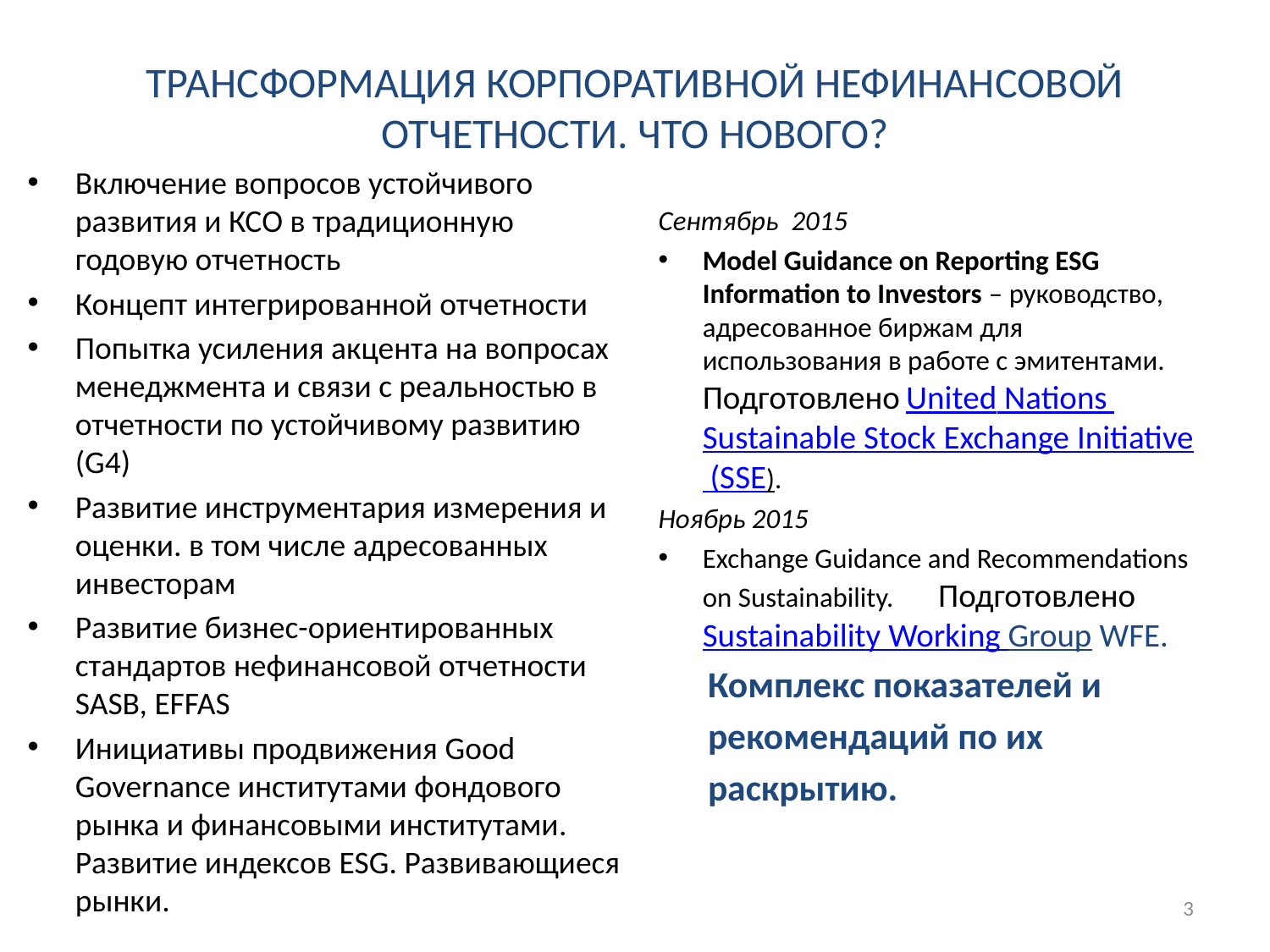

# Трансформация корпоративной нефинансовой отчетности. Что нового?
Включение вопросов устойчивого развития и КСО в традиционную годовую отчетность
Концепт интегрированной отчетности
Попытка усиления акцента на вопросах менеджмента и связи с реальностью в отчетности по устойчивому развитию (G4)
Развитие инструментария измерения и оценки. в том числе адресованных инвесторам
Развитие бизнес-ориентированных стандартов нефинансовой отчетности SASB, EFFAS
Инициативы продвижения Good Governance институтами фондового рынка и финансовыми институтами. Развитие индексов ESG. Развивающиеся рынки.

Сентябрь  2015
Model Guidance on Reporting ESG Information to Investors – руководство, адресованное биржам для использования в работе с эмитентами. Подготовлено United Nations Sustainable Stock Exchange Initiative (SSE).
Ноябрь 2015
Exchange Guidance and Recommendations on Sustainability.       Подготовлено Sustainability Working Group WFE.
      Комплекс показателей и
      рекомендаций по их
      раскрытию.

3